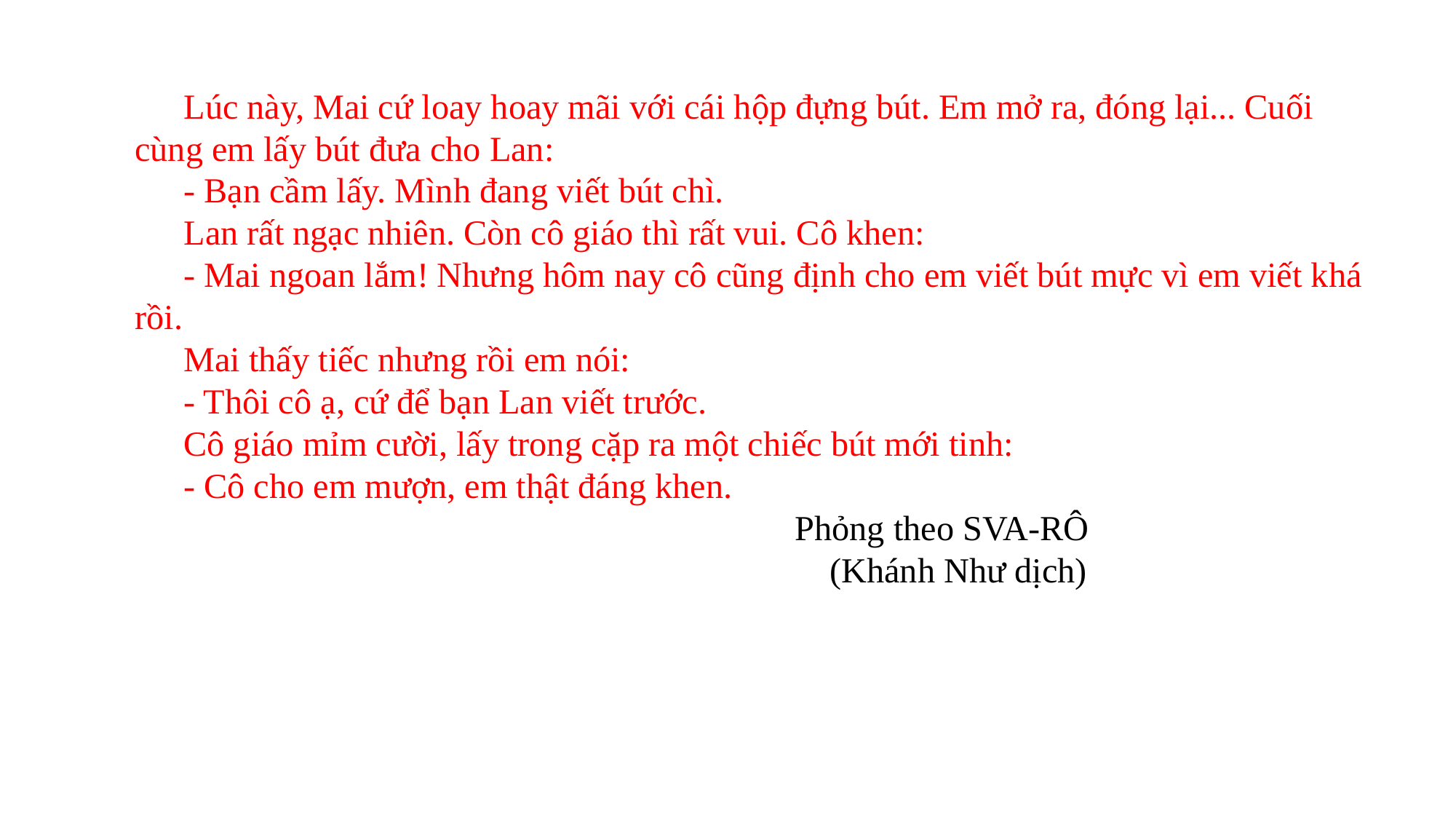

Lúc này, Mai cứ loay hoay mãi với cái hộp đựng bút. Em mở ra, đóng lại... Cuối cùng em lấy bút đưa cho Lan:
- Bạn cầm lấy. Mình đang viết bút chì.
Lan rất ngạc nhiên. Còn cô giáo thì rất vui. Cô khen:
- Mai ngoan lắm! Nhưng hôm nay cô cũng định cho em viết bút mực vì em viết khá rồi.
Mai thấy tiếc nhưng rồi em nói:
- Thôi cô ạ, cứ để bạn Lan viết trước.
Cô giáo mỉm cười, lấy trong cặp ra một chiếc bút mới tinh:
- Cô cho em mượn, em thật đáng khen.
                                                                      Phỏng theo SVA-RÔ
                                                                          (Khánh Như dịch)